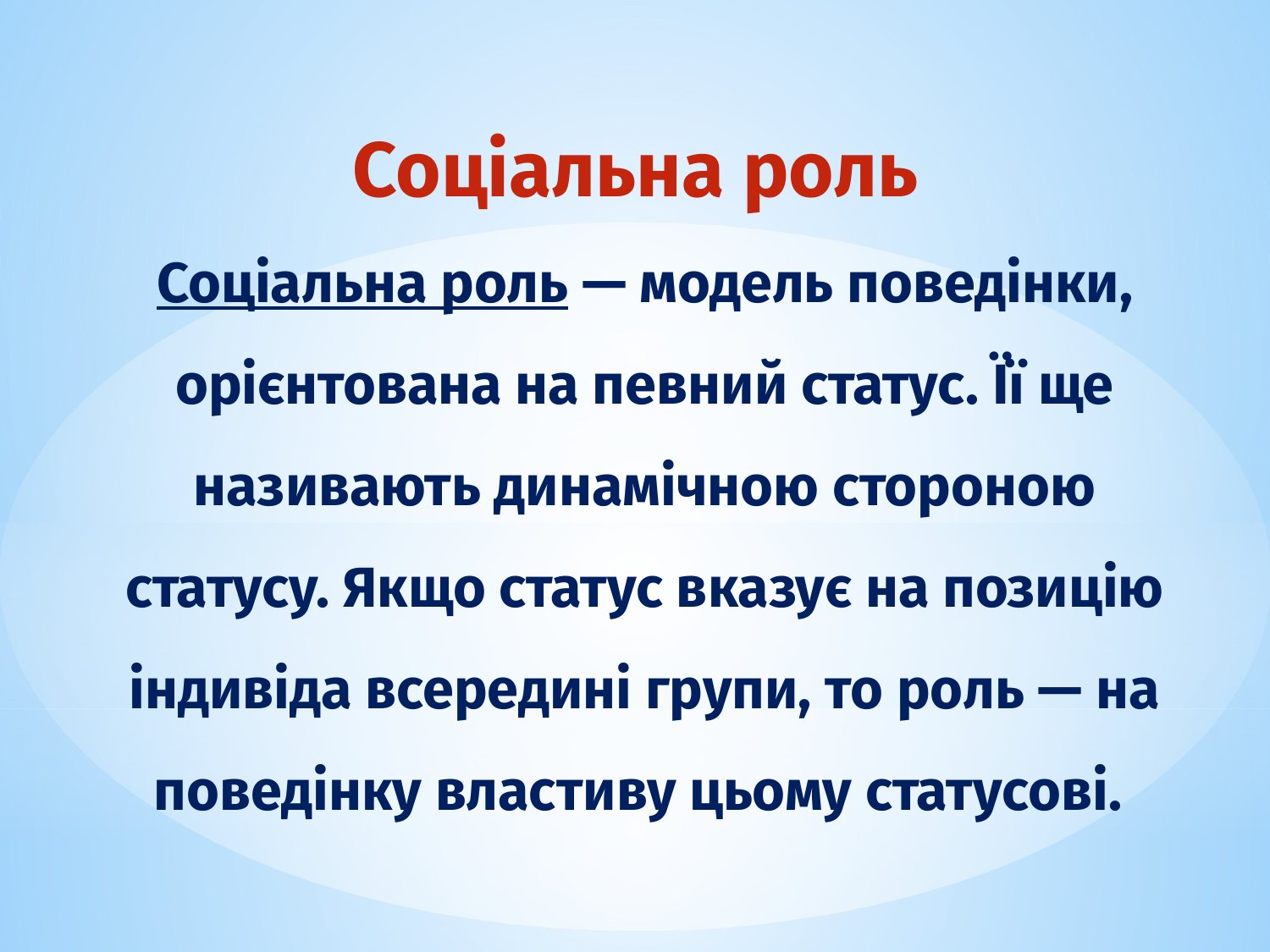

# Соціальна роль Соціальна роль — модель поведінки, орієнтована на певний статус. Її ще називають динамічною стороною статусу. Якщо статус вказує на позицію індивіда всередині групи, то роль — на поведінку властиву цьому статусові.